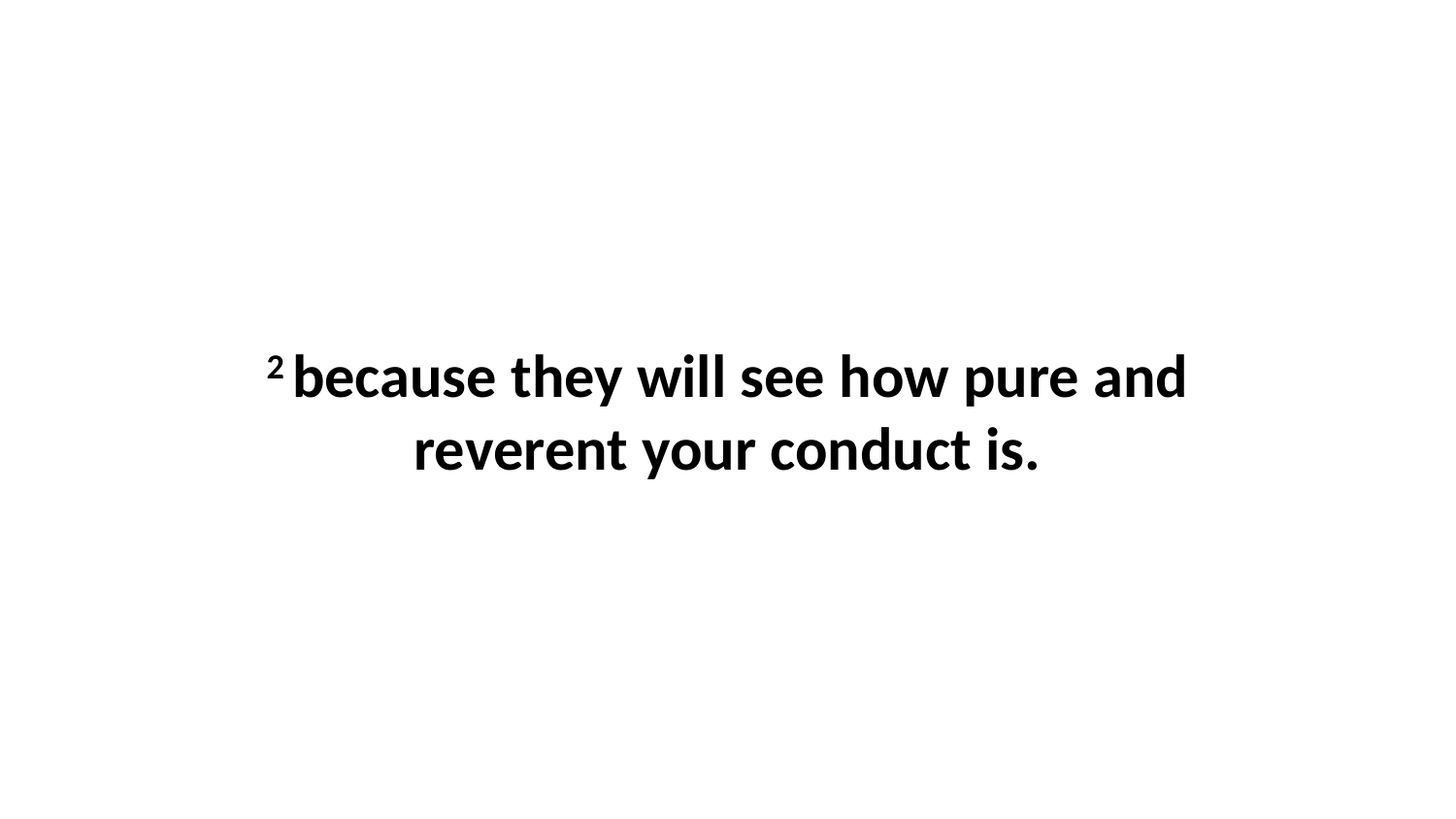

2 because they will see how pure and reverent your conduct is.